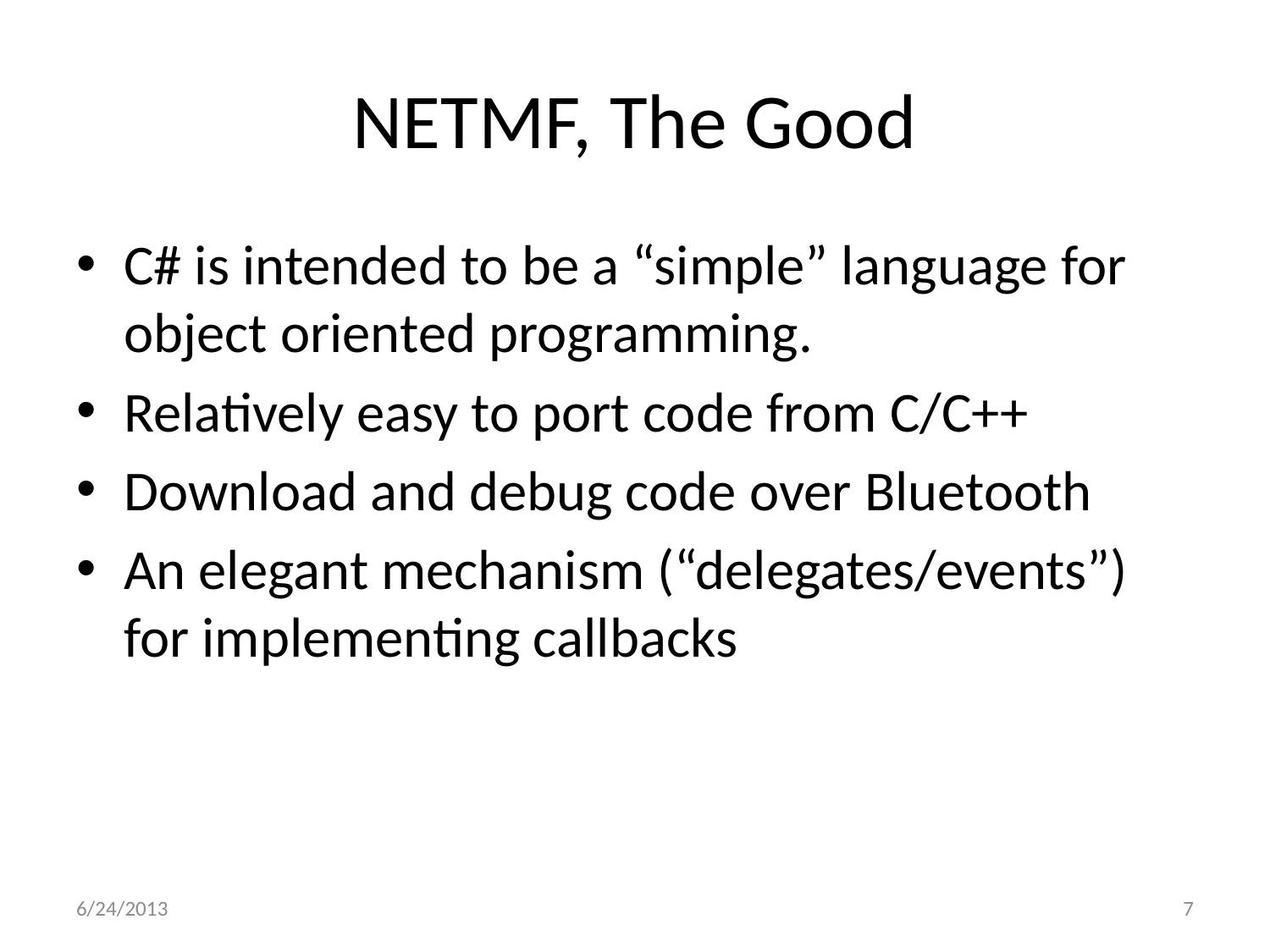

# NETMF, The Good
C# is intended to be a “simple” language for object oriented programming.
Relatively easy to port code from C/C++
Download and debug code over Bluetooth
An elegant mechanism (“delegates/events”) for implementing callbacks

6/24/2013
7